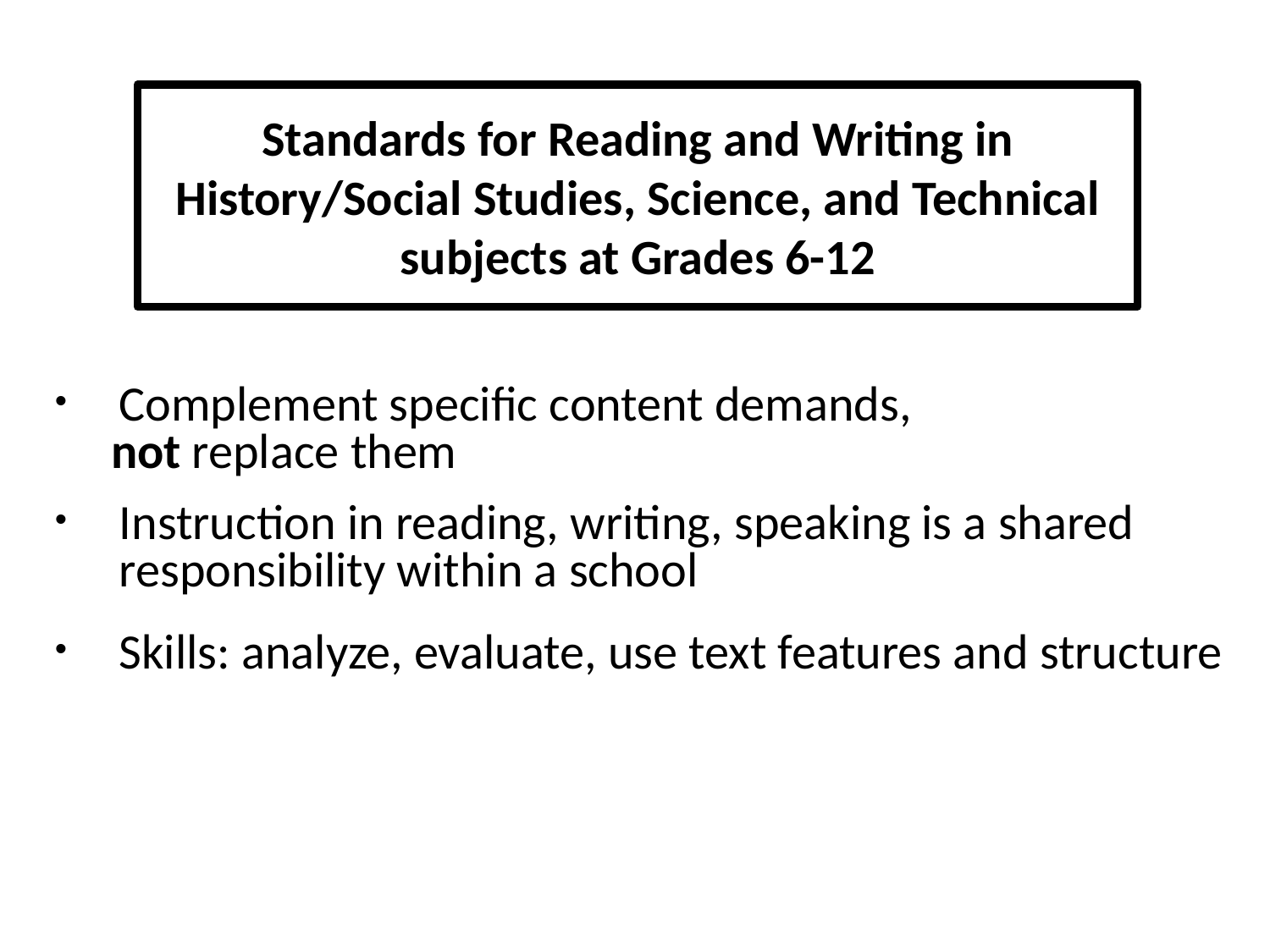

Standards for Reading and Writing in History/Social Studies, Science, and Technical subjects at Grades 6-12

Complement specific content demands,
     not replace them

Instruction in reading, writing, speaking is a shared responsibility within a school

Skills: analyze, evaluate, use text features and structure